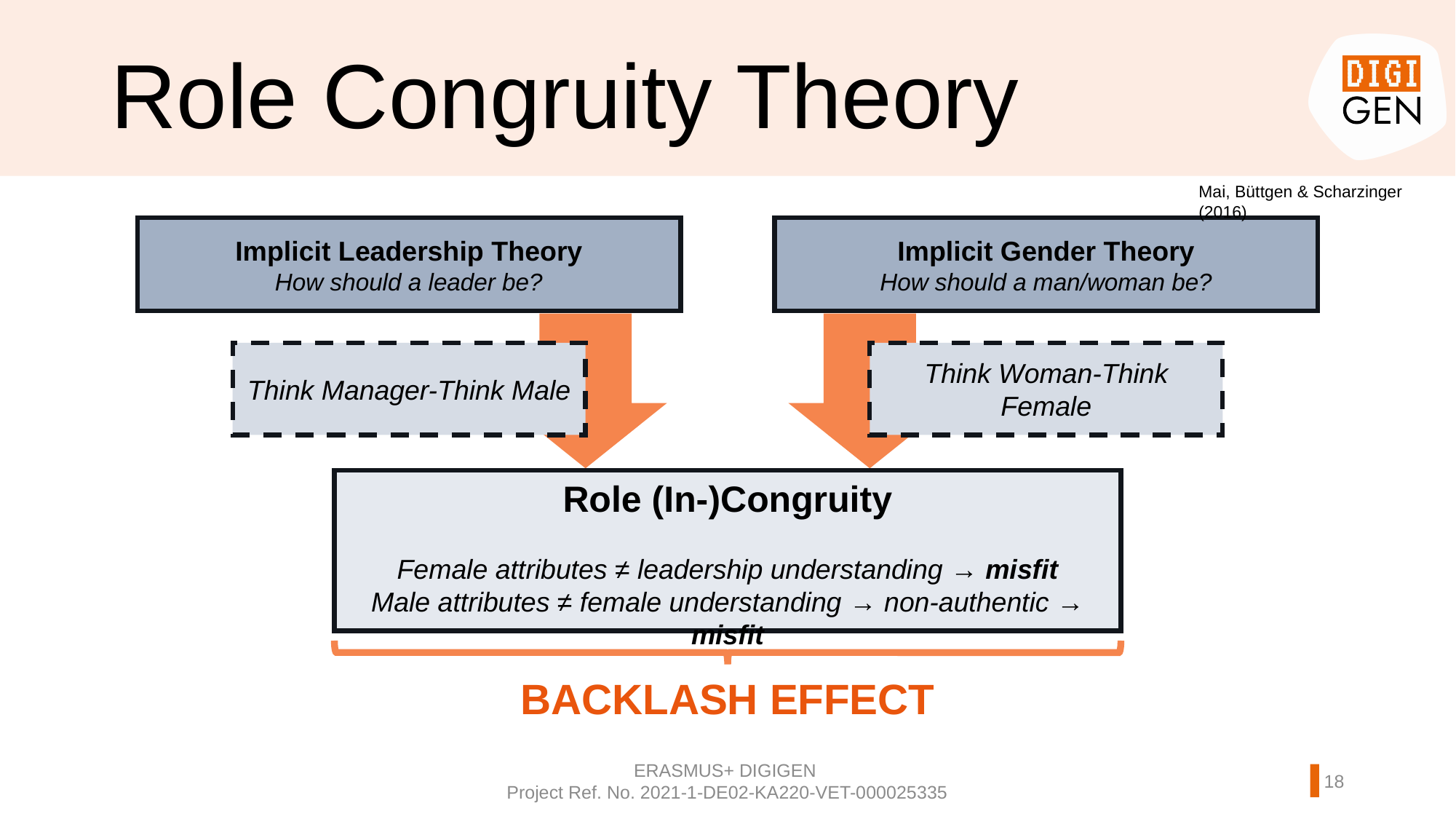

# Role Congruity Theory
Mai, Büttgen & Scharzinger (2016)
Implicit Leadership Theory
How should a leader be?
Implicit Gender Theory
How should a man/woman be?

Think Manager-Think Male
Think Woman-Think Female
Role (In-)Congruity

Female attributes ≠ leadership understanding → misfit
Male attributes ≠ female understanding → non-authentic → misfit
BACKLASH EFFECT
18
ERASMUS+ DIGIGEN
Project Ref. No. 2021-1-DE02-KA220-VET-000025335